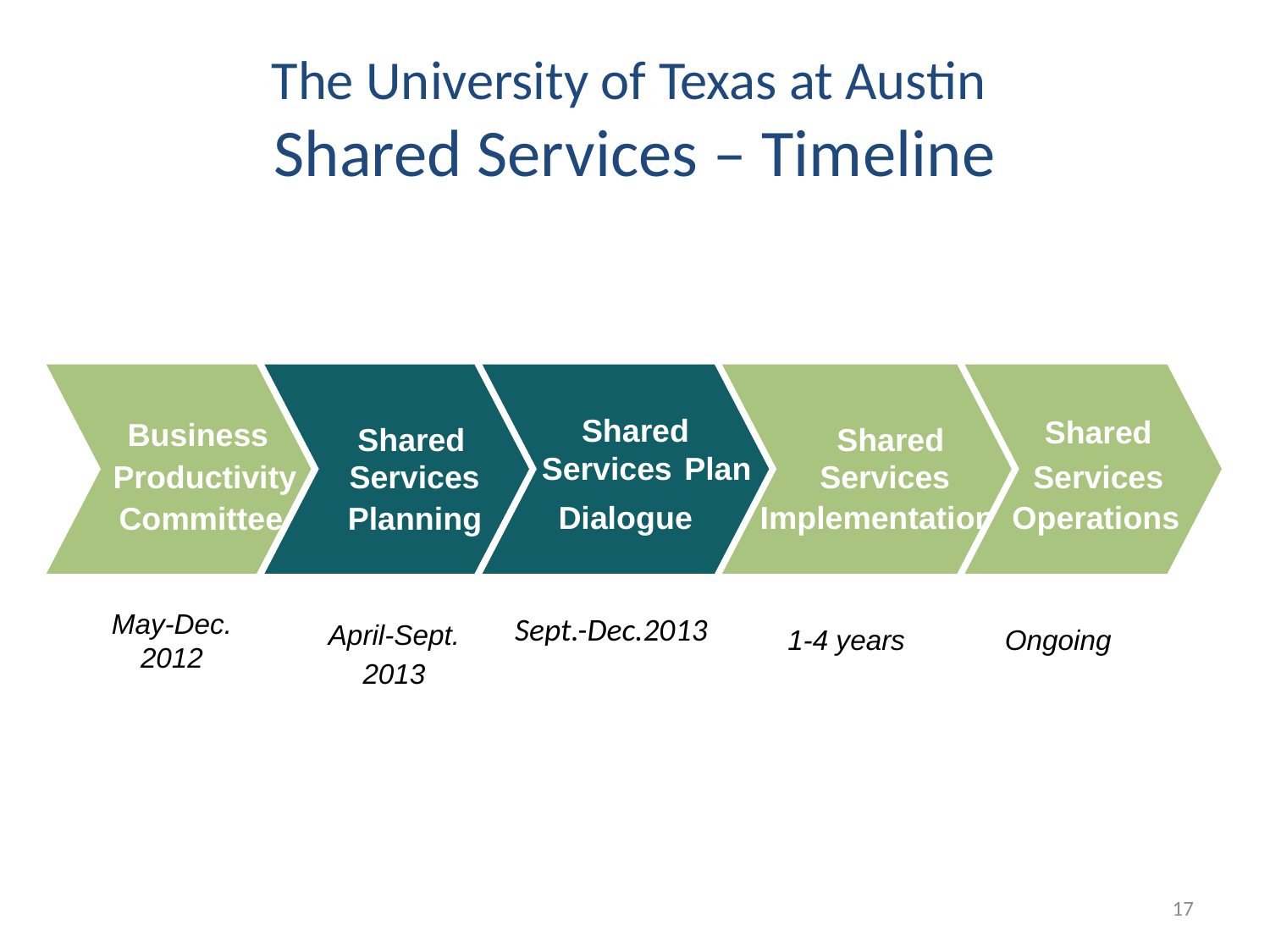

# The University of Texas at Austin Shared Services – Timeline

Shared
Shared
Shared
Shared
Business
Services Plan
Productivity
Services
Services
Services
Dialogue
Implementation
Operations
Committee
Planning
May-Dec. 2012
Sept.-Dec.2013
April-Sept. 2013
1-4 years
Ongoing
17